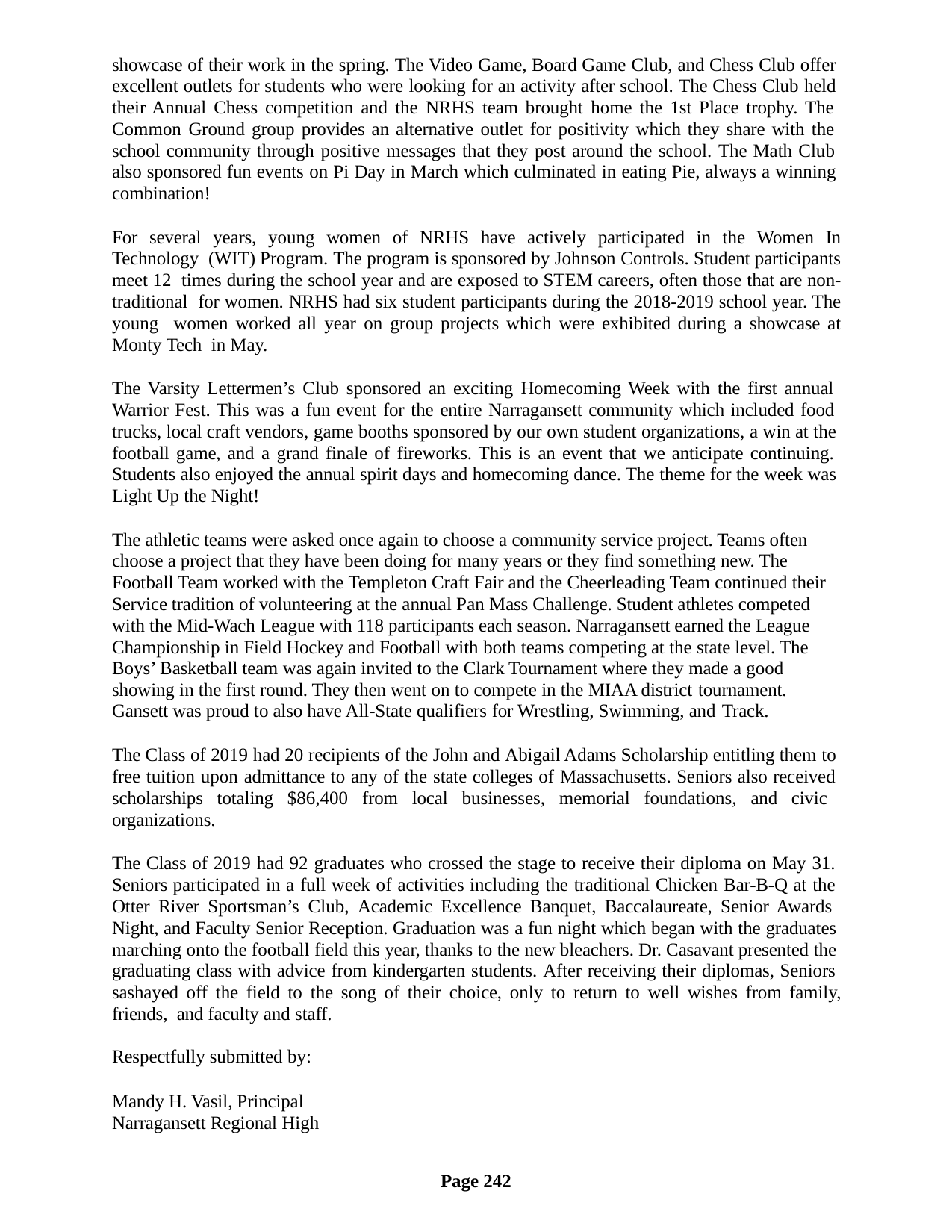

showcase of their work in the spring. The Video Game, Board Game Club, and Chess Club offer  excellent outlets for students who were looking for an activity after school. The Chess Club held  their Annual Chess competition and the NRHS team brought home the 1st Place trophy. The  Common Ground group provides an alternative outlet for positivity which they share with the  school community through positive messages that they post around the school. The Math Club  also sponsored fun events on Pi Day in March which culminated in eating Pie, always a winning  combination!

For several years, young women of NRHS have actively participated in the Women In Technology  (WIT) Program. The program is sponsored by Johnson Controls. Student participants meet 12  times during the school year and are exposed to STEM careers, often those that are non-traditional  for women. NRHS had six student participants during the 2018-2019 school year. The young  women worked all year on group projects which were exhibited during a showcase at Monty Tech  in May.

The Varsity Lettermen’s Club sponsored an exciting Homecoming Week with the first annual  Warrior Fest. This was a fun event for the entire Narragansett community which included food  trucks, local craft vendors, game booths sponsored by our own student organizations, a win at the  football game, and a grand finale of fireworks. This is an event that we anticipate continuing.  Students also enjoyed the annual spirit days and homecoming dance. The theme for the week was  Light Up the Night!

The athletic teams were asked once again to choose a community service project. Teams often  choose a project that they have been doing for many years or they find something new. The  Football Team worked with the Templeton Craft Fair and the Cheerleading Team continued their  Service tradition of volunteering at the annual Pan Mass Challenge. Student athletes competed  with the Mid-Wach League with 118 participants each season. Narragansett earned the League  Championship in Field Hockey and Football with both teams competing at the state level. The  Boys’ Basketball team was again invited to the Clark Tournament where they made a good  showing in the first round. They then went on to compete in the MIAA district tournament.
Gansett was proud to also have All-State qualifiers for Wrestling, Swimming, and Track.

The Class of 2019 had 20 recipients of the John and Abigail Adams Scholarship entitling them to  free tuition upon admittance to any of the state colleges of Massachusetts. Seniors also received  scholarships totaling $86,400 from local businesses, memorial foundations, and civic  organizations.

The Class of 2019 had 92 graduates who crossed the stage to receive their diploma on May 31.  Seniors participated in a full week of activities including the traditional Chicken Bar-B-Q at the  Otter River Sportsman’s Club, Academic Excellence Banquet, Baccalaureate, Senior Awards  Night, and Faculty Senior Reception. Graduation was a fun night which began with the graduates  marching onto the football field this year, thanks to the new bleachers. Dr. Casavant presented the  graduating class with advice from kindergarten students. After receiving their diplomas, Seniors  sashayed off the field to the song of their choice, only to return to well wishes from family, friends,  and faculty and staff.

Respectfully submitted by:

Mandy H. Vasil, Principal  Narragansett Regional High
Page 242